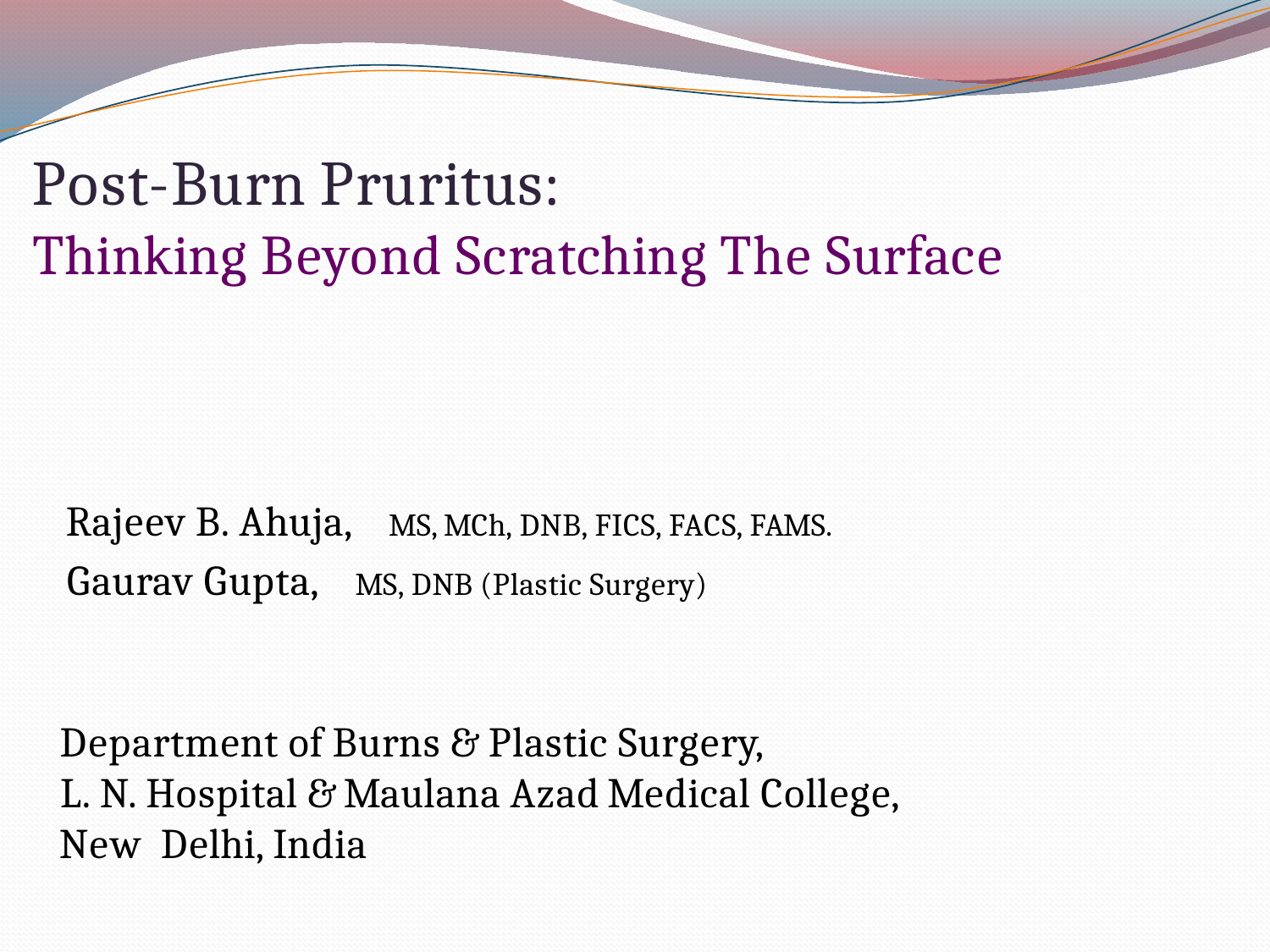

Post-Burn Pruritus:
Thinking Beyond Scratching The Surface
Rajeev B. Ahuja,    MS, MCh, DNB, FICS, FACS, FAMS.
Gaurav Gupta,    MS, DNB (Plastic Surgery)
Department of Burns & Plastic Surgery,
L. N. Hospital & Maulana Azad Medical College,
New  Delhi, India